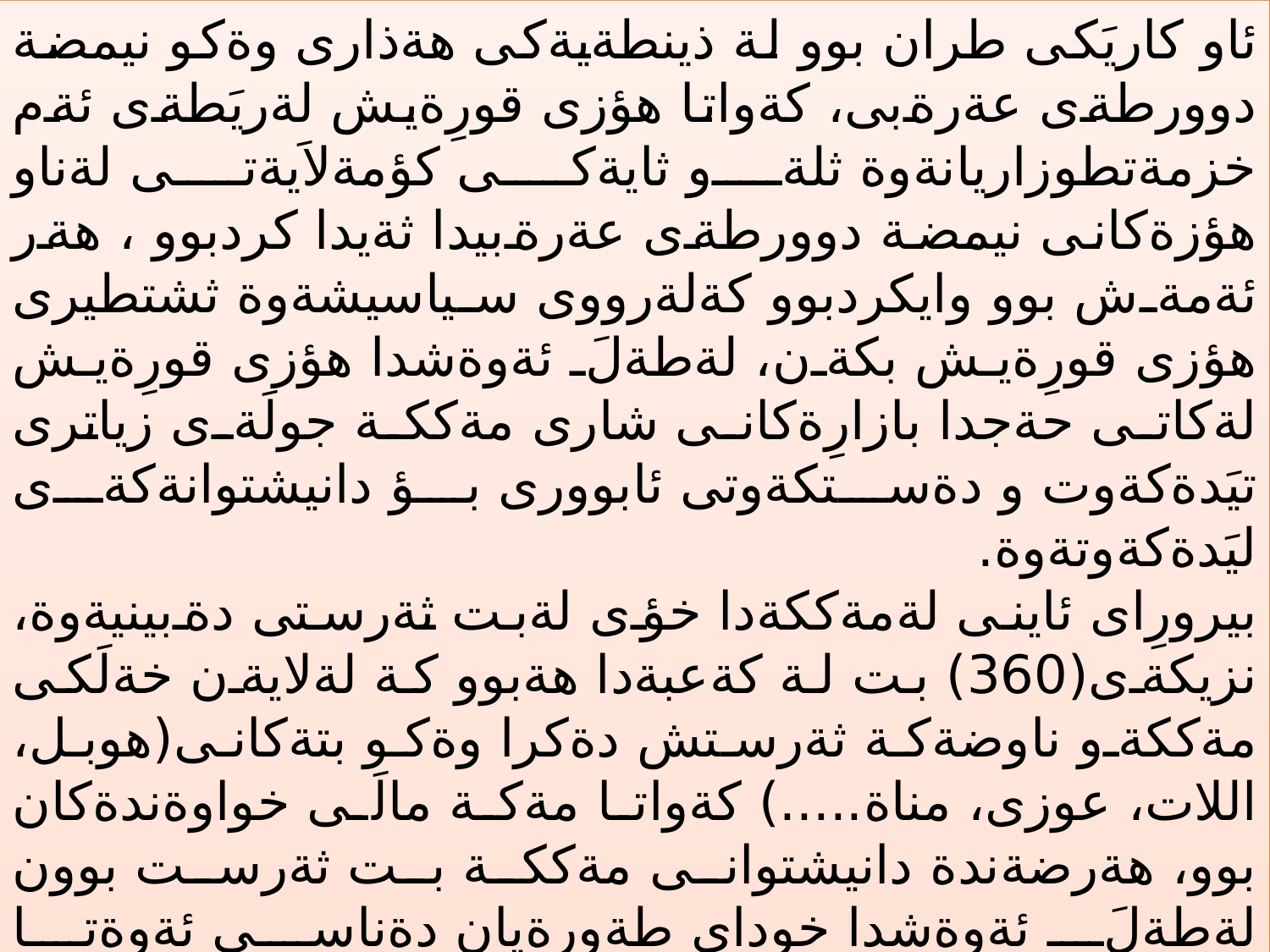

ئاو كاريَكى طران بوو لة ذينطةيةكى هةذارى وةكو نيمضة دوورطةى عةرةبى، كةواتا هؤزى قورِةيش لةريَطةى ئةم خزمةتطوزاريانةوة ثلةو ثايةكى كؤمةلاَيةتى لةناو هؤزةكانى نيمضة دوورطةى عةرةبيدا ثةيدا كردبوو ، هةر ئةمةش بوو وايكردبوو كةلةرووى سياسيشةوة ثشتطيرى هؤزى قورِةيش بكةن، لةطةلَ ئةوةشدا هؤزى قورِةيش لةكاتى حةجدا بازارِةكانى شارى مةككة جولَةى زياترى تيَدةكةوت و دةستكةوتى ئابوورى بؤ دانيشتوانةكةى ليَدةكةوتةوة.
بيرورِاى ئاينى لةمةككةدا خؤى لةبت ثةرستى دةبينيةوة، نزيكةى(360) بت لة كةعبةدا هةبوو كة لةلايةن خةلَكى مةككةو ناوضةكة ثةرستش دةكرا وةكو بتةكانى(هوبل، اللات، عوزى، مناة.....) كةواتا مةكة مالَى خواوةندةكان بوو، هةرضةندة دانيشتوانى مةككة بت ثةرست بوون لةطةلَ ئةوةشدا خوداى طةورةيان دةناسى ئةوةتا قورئانى ثيرؤز ئاماذة بةوة دةكات (قل من رب السموات السبع ورب العرش العظيم، سيقولون الله)، جطة لةبت ثةرستى ئاينى يةكتاثةرستيش هةبوو كة ئةويش ئاينى (حنيفية)ى ثيَغةمبةر ئيبراهيم بوو .